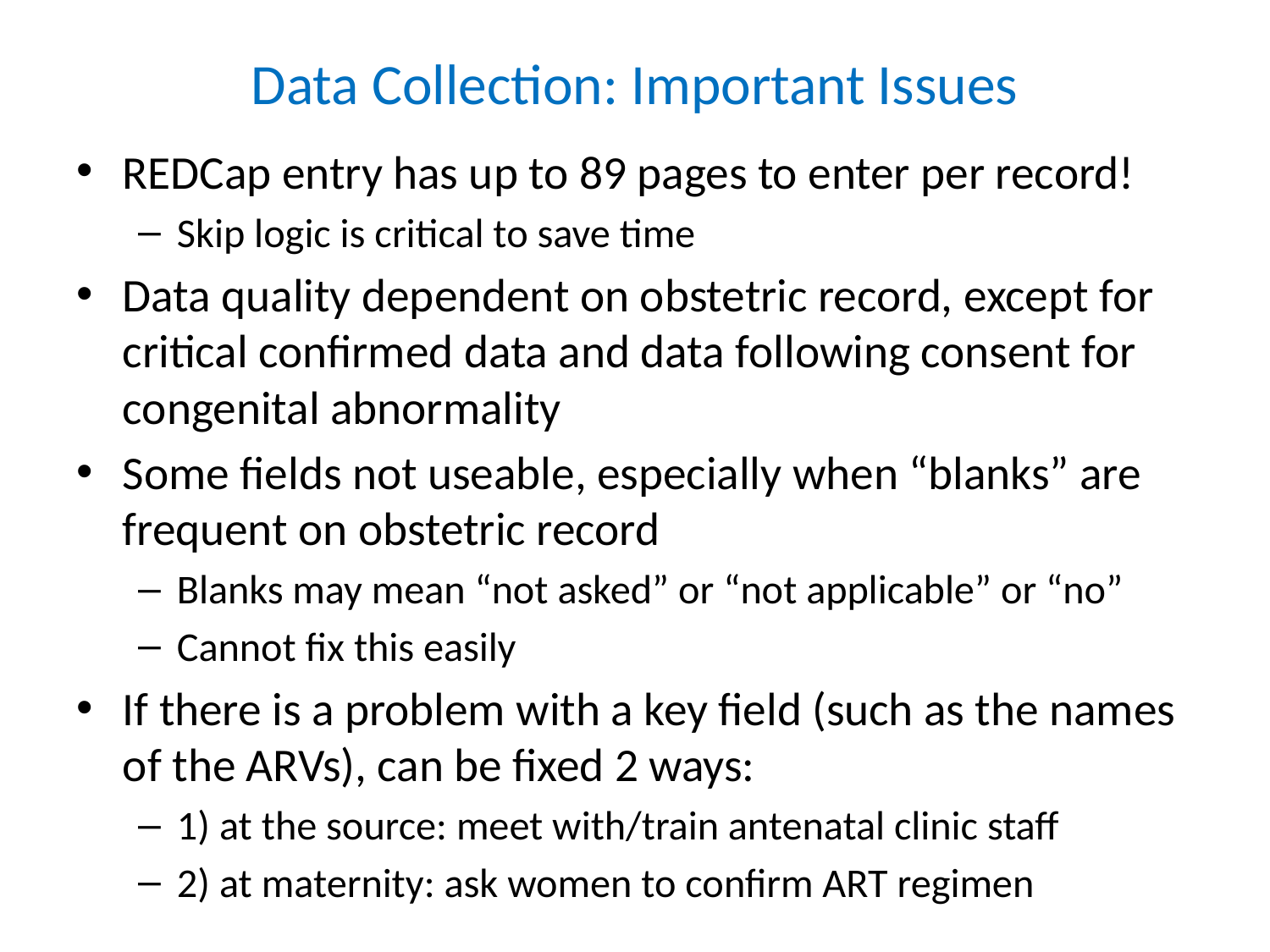

# Data Collection: Important Issues
REDCap entry has up to 89 pages to enter per record!
Skip logic is critical to save time
Data quality dependent on obstetric record, except for critical confirmed data and data following consent for congenital abnormality
Some fields not useable, especially when “blanks” are frequent on obstetric record
Blanks may mean “not asked” or “not applicable” or “no”
Cannot fix this easily
If there is a problem with a key field (such as the names of the ARVs), can be fixed 2 ways:
1) at the source: meet with/train antenatal clinic staff
2) at maternity: ask women to confirm ART regimen